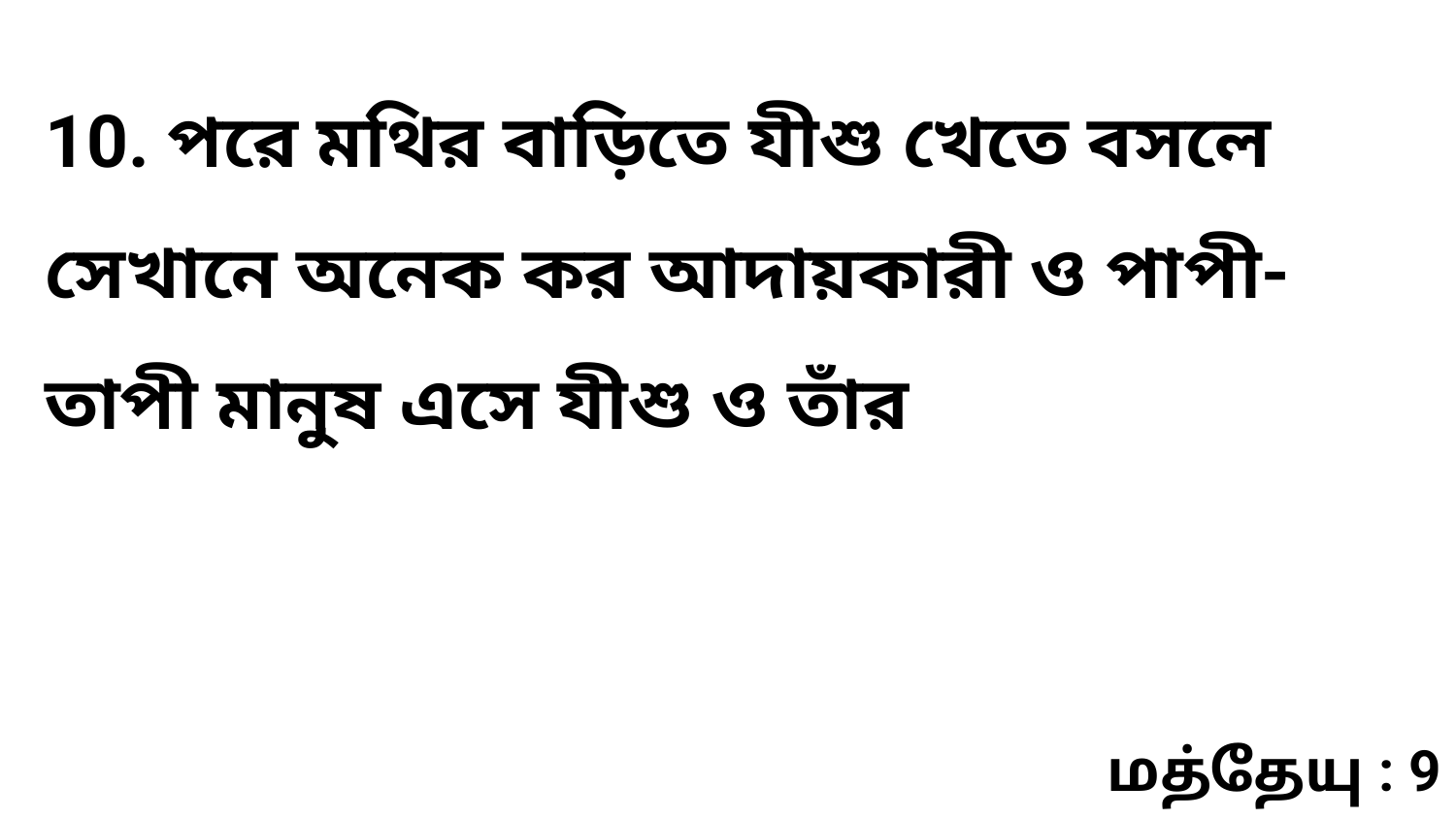

10. পরে মথির বাড়িতে যীশু খেতে বসলে সেখানে অনেক কর আদায়কারী ও পাপী-তাপী মানুষ এসে যীশু ও তাঁর
மத்தேயு : 9